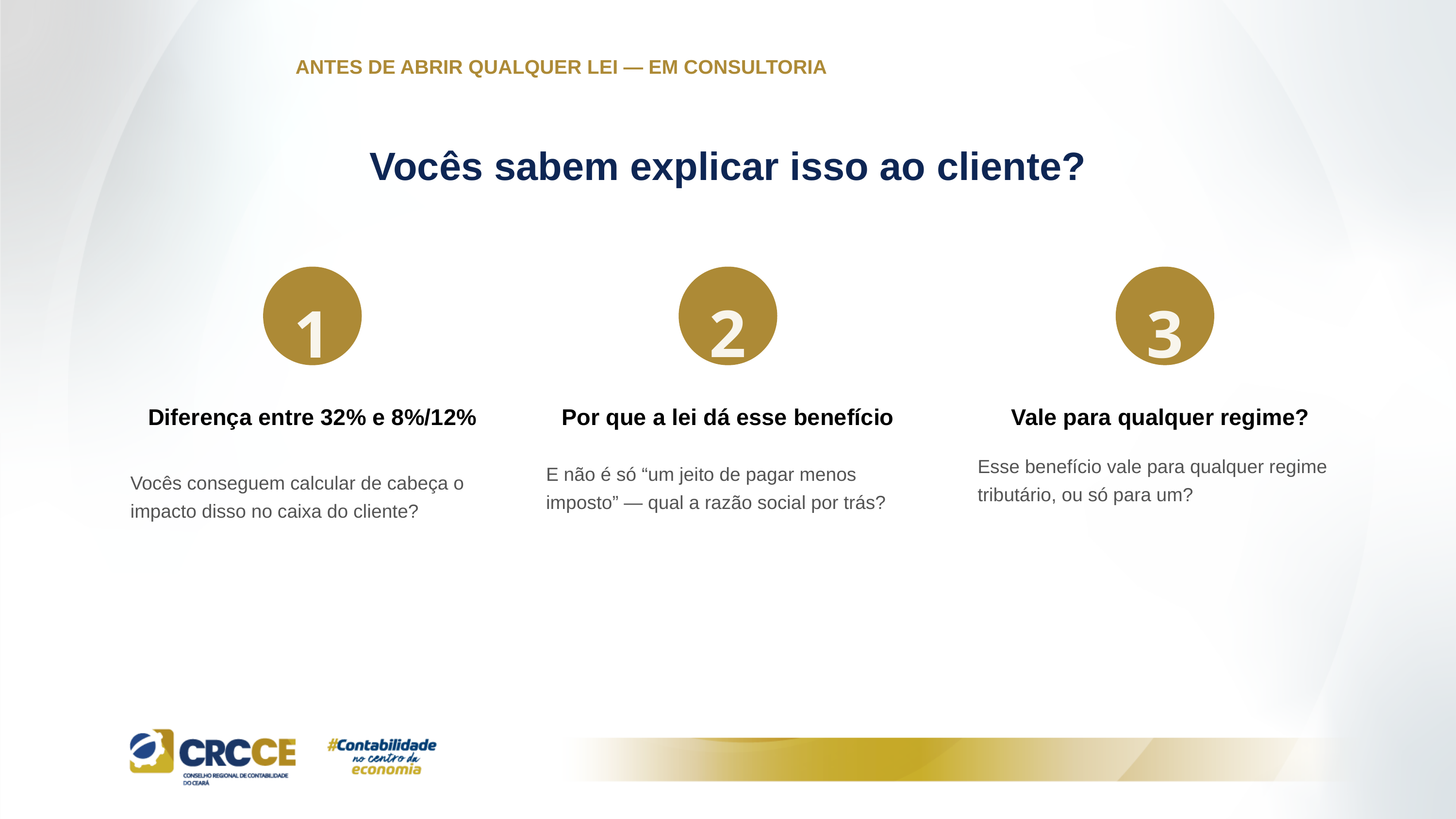

ANTES DE ABRIR QUALQUER LEI — EM CONSULTORIA
Vocês sabem explicar isso ao cliente?
2
3
1

Diferença entre 32% e 8%/12%
Por que a lei dá esse benefício
Vale para qualquer regime?
Esse benefício vale para qualquer regime tributário, ou só para um?
E não é só “um jeito de pagar menos imposto” — qual a razão social por trás?
Vocês conseguem calcular de cabeça o impacto disso no caixa do cliente?